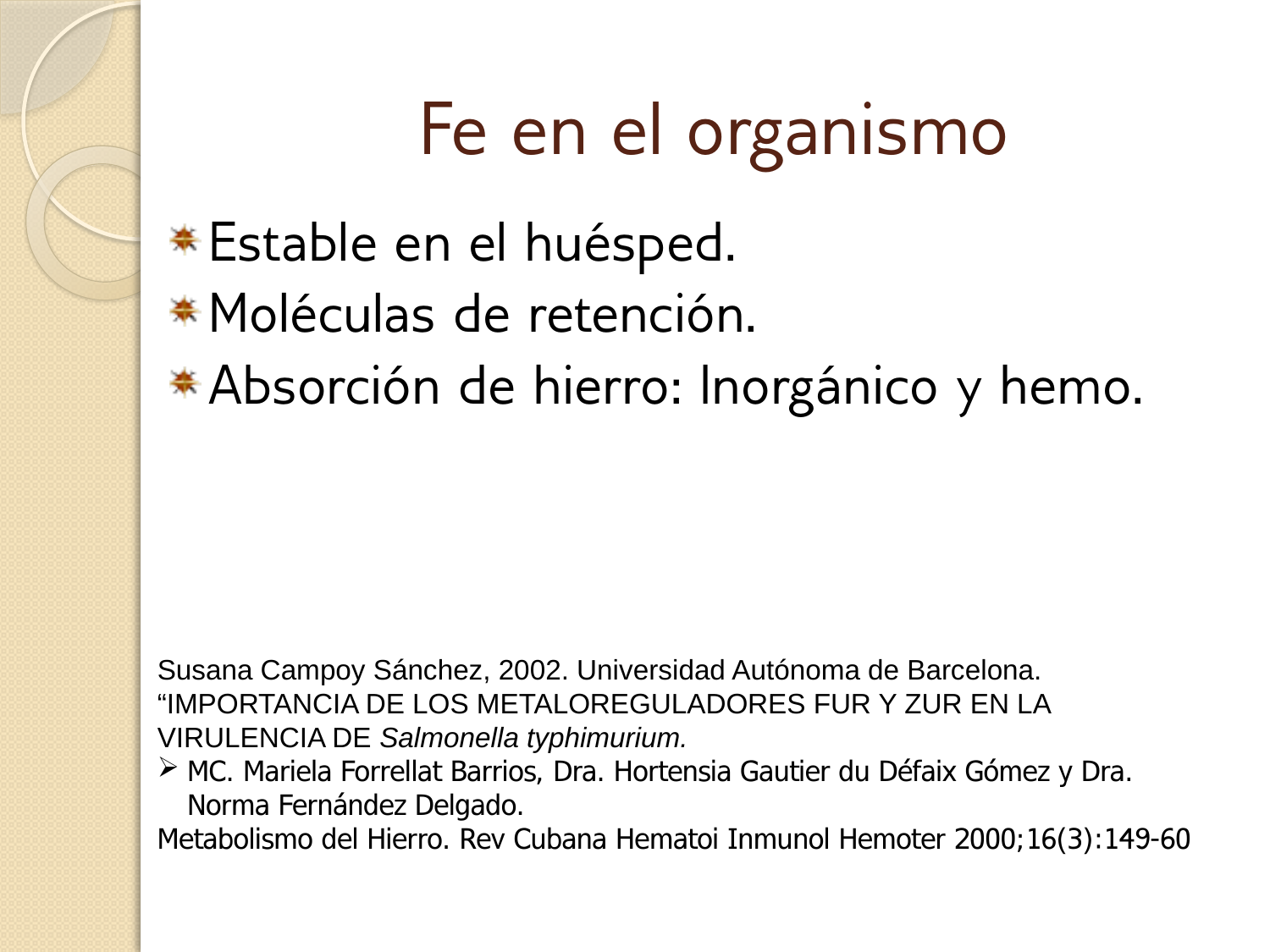

# Fe en el organismo
Estable en el huésped.
Moléculas de retención.
Absorción de hierro: Inorgánico y hemo.

Susana Campoy Sánchez, 2002. Universidad Autónoma de Barcelona. “IMPORTANCIA DE LOS METALOREGULADORES FUR Y ZUR EN LA VIRULENCIA DE Salmonella typhimurium.
MC. Mariela Forrellat Barrios, Dra. Hortensia Gautier du Défaix Gómez y Dra. Norma Fernández Delgado.
Metabolismo del Hierro. Rev Cubana Hematoi Inmunol Hemoter 2000;16(3):149-60